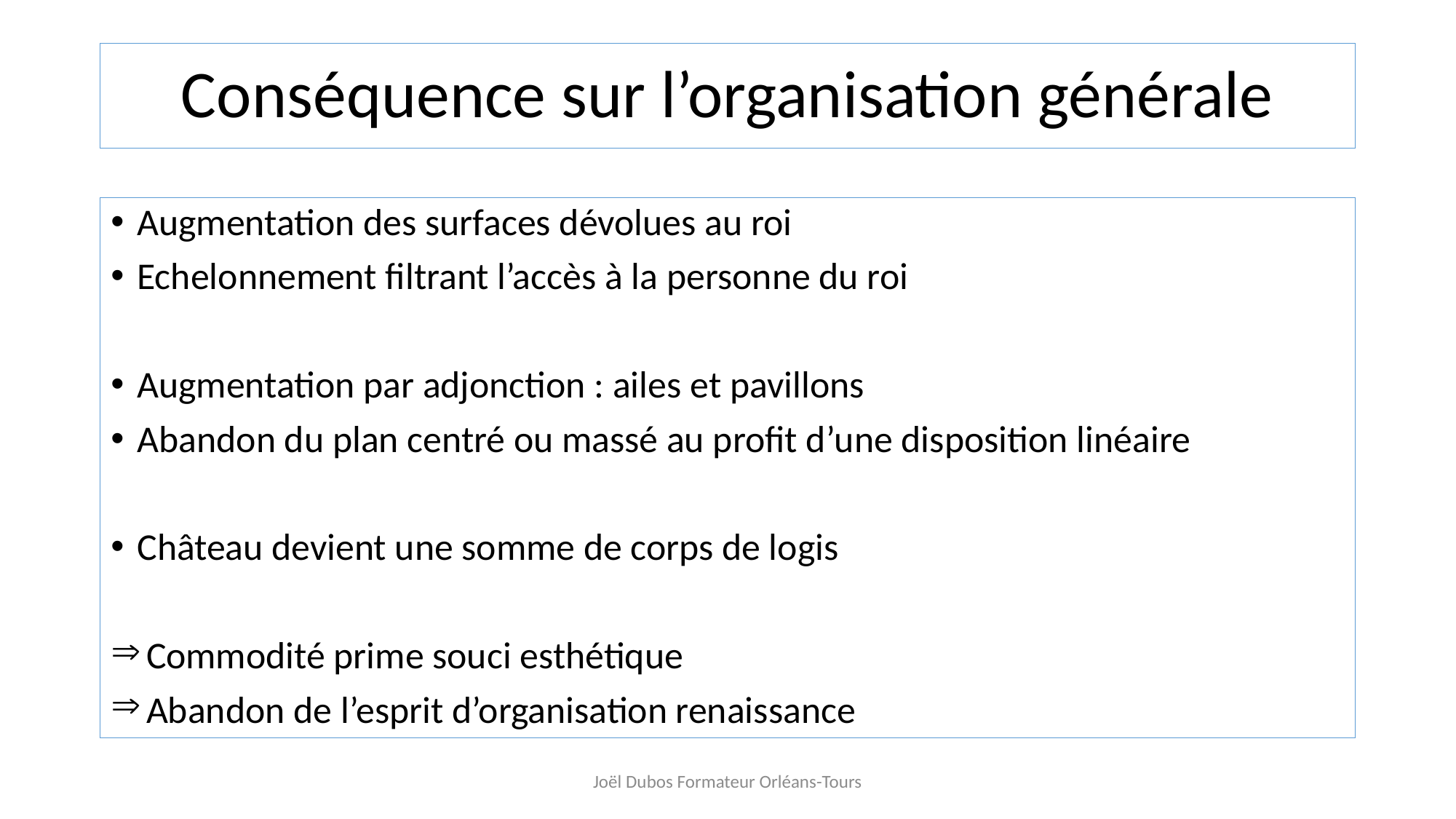

# Conséquence sur l’organisation générale
Augmentation des surfaces dévolues au roi
Echelonnement filtrant l’accès à la personne du roi

Augmentation par adjonction : ailes et pavillons
Abandon du plan centré ou massé au profit d’une disposition linéaire

Château devient une somme de corps de logis

 Commodité prime souci esthétique
 Abandon de l’esprit d’organisation renaissance

Joël Dubos Formateur Orléans-Tours